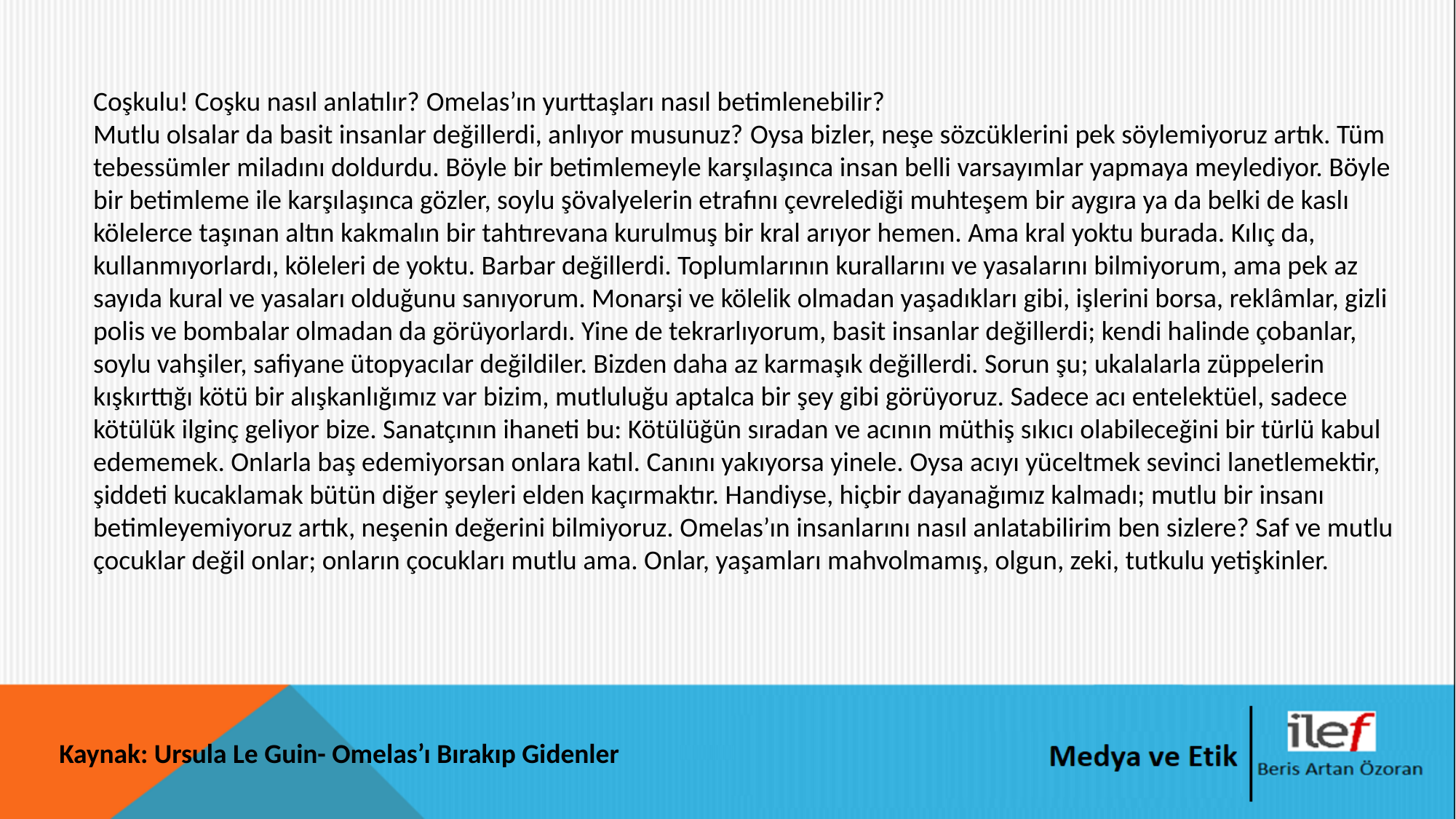

Coşkulu! Coşku nasıl anlatılır? Omelas’ın yurttaşları nasıl betimlenebilir?
Mutlu olsalar da basit insanlar değillerdi, anlıyor musunuz? Oysa bizler, neşe sözcüklerini pek söylemiyoruz artık. Tüm tebessümler miladını doldurdu. Böyle bir betimlemeyle karşılaşınca insan belli varsayımlar yapmaya meylediyor. Böyle bir betimleme ile karşılaşınca gözler, soylu şövalyelerin etrafını çevrelediği muhteşem bir aygıra ya da belki de kaslı kölelerce taşınan altın kakmalın bir tahtırevana kurulmuş bir kral arıyor hemen. Ama kral yoktu burada. Kılıç da, kullanmıyorlardı, köleleri de yoktu. Barbar değillerdi. Toplumlarının kurallarını ve yasalarını bilmiyorum, ama pek az sayıda kural ve yasaları olduğunu sanıyorum. Monarşi ve kölelik olmadan yaşadıkları gibi, işlerini borsa, reklâmlar, gizli polis ve bombalar olmadan da görüyorlardı. Yine de tekrarlıyorum, basit insanlar değillerdi; kendi halinde çobanlar, soylu vahşiler, safiyane ütopyacılar değildiler. Bizden daha az karmaşık değillerdi. Sorun şu; ukalalarla züppelerin kışkırttığı kötü bir alışkanlığımız var bizim, mutluluğu aptalca bir şey gibi görüyoruz. Sadece acı entelektüel, sadece kötülük ilginç geliyor bize. Sanatçının ihaneti bu: Kötülüğün sıradan ve acının müthiş sıkıcı olabileceğini bir türlü kabul edememek. Onlarla baş edemiyorsan onlara katıl. Canını yakıyorsa yinele. Oysa acıyı yüceltmek sevinci lanetlemektir, şiddeti kucaklamak bütün diğer şeyleri elden kaçırmaktır. Handiyse, hiçbir dayanağımız kalmadı; mutlu bir insanı betimleyemiyoruz artık, neşenin değerini bilmiyoruz. Omelas’ın insanlarını nasıl anlatabilirim ben sizlere? Saf ve mutlu çocuklar değil onlar; onların çocukları mutlu ama. Onlar, yaşamları mahvolmamış, olgun, zeki, tutkulu yetişkinler.
Kaynak: Ursula Le Guin- Omelas’ı Bırakıp Gidenler